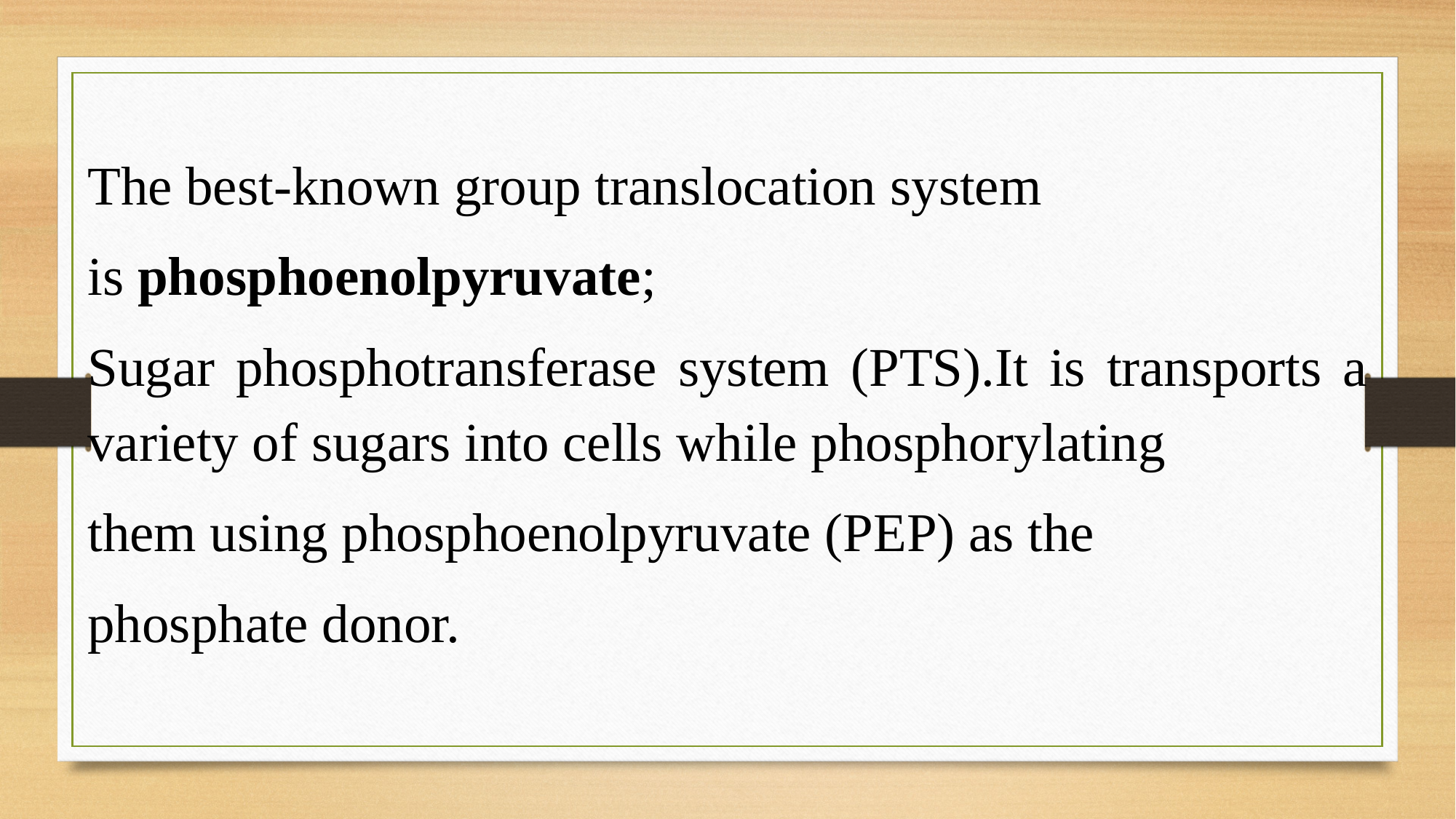

The best-known group translocation system
is phosphoenolpyruvate;
Sugar phosphotransferase system (PTS).It is transports a variety of sugars into cells while phosphorylating
them using phosphoenolpyruvate (PEP) as the
phosphate donor.